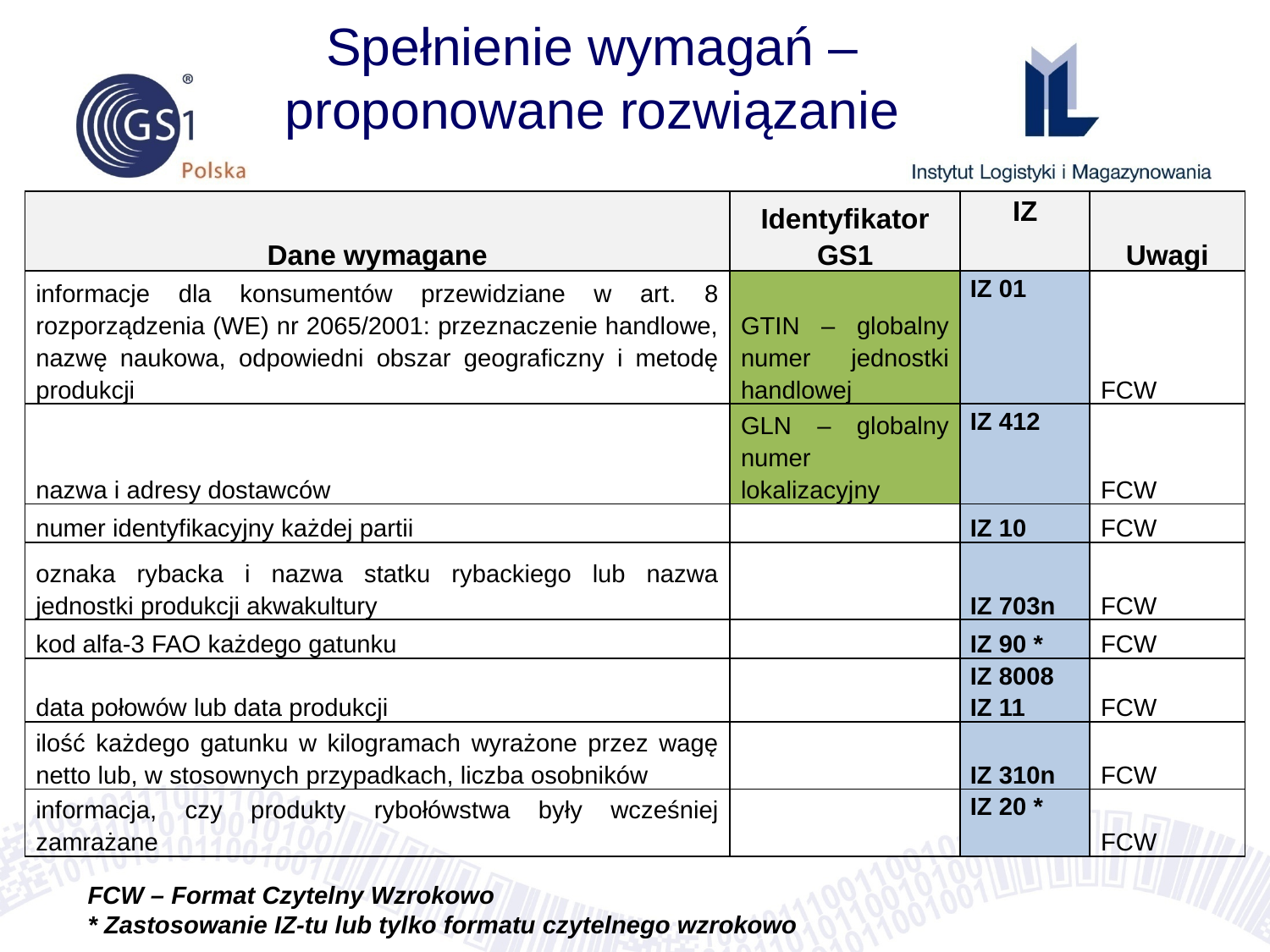

# Spełnienie wymagań –proponowane rozwiązanie
| Dane wymagane | Identyfikator GS1 | IZ | Uwagi |
| --- | --- | --- | --- |
| informacje dla konsumentów przewidziane w art. 8 rozporządzenia (WE) nr 2065/2001: przeznaczenie handlowe, nazwę naukowa, odpowiedni obszar geograficzny i metodę produkcji | GTIN – globalny numer jednostki handlowej | IZ 01 | FCW |
| nazwa i adresy dostawców | GLN – globalny numer lokalizacyjny | IZ 412 | FCW |
| numer identyfikacyjny każdej partii |  | IZ 10 | FCW |
| oznaka rybacka i nazwa statku rybackiego lub nazwa jednostki produkcji akwakultury |  | IZ 703n | FCW |
| kod alfa-3 FAO każdego gatunku |  | IZ 90 \* | FCW |
| data połowów lub data produkcji |  | IZ 8008 IZ 11 | FCW |
| ilość każdego gatunku w kilogramach wyrażone przez wagę netto lub, w stosownych przypadkach, liczba osobników |  | IZ 310n | FCW |
| informacja, czy produkty rybołówstwa były wcześniej zamrażane |  | IZ 20 \* | FCW |
FCW – Format Czytelny Wzrokowo
* Zastosowanie IZ-tu lub tylko formatu czytelnego wzrokowo